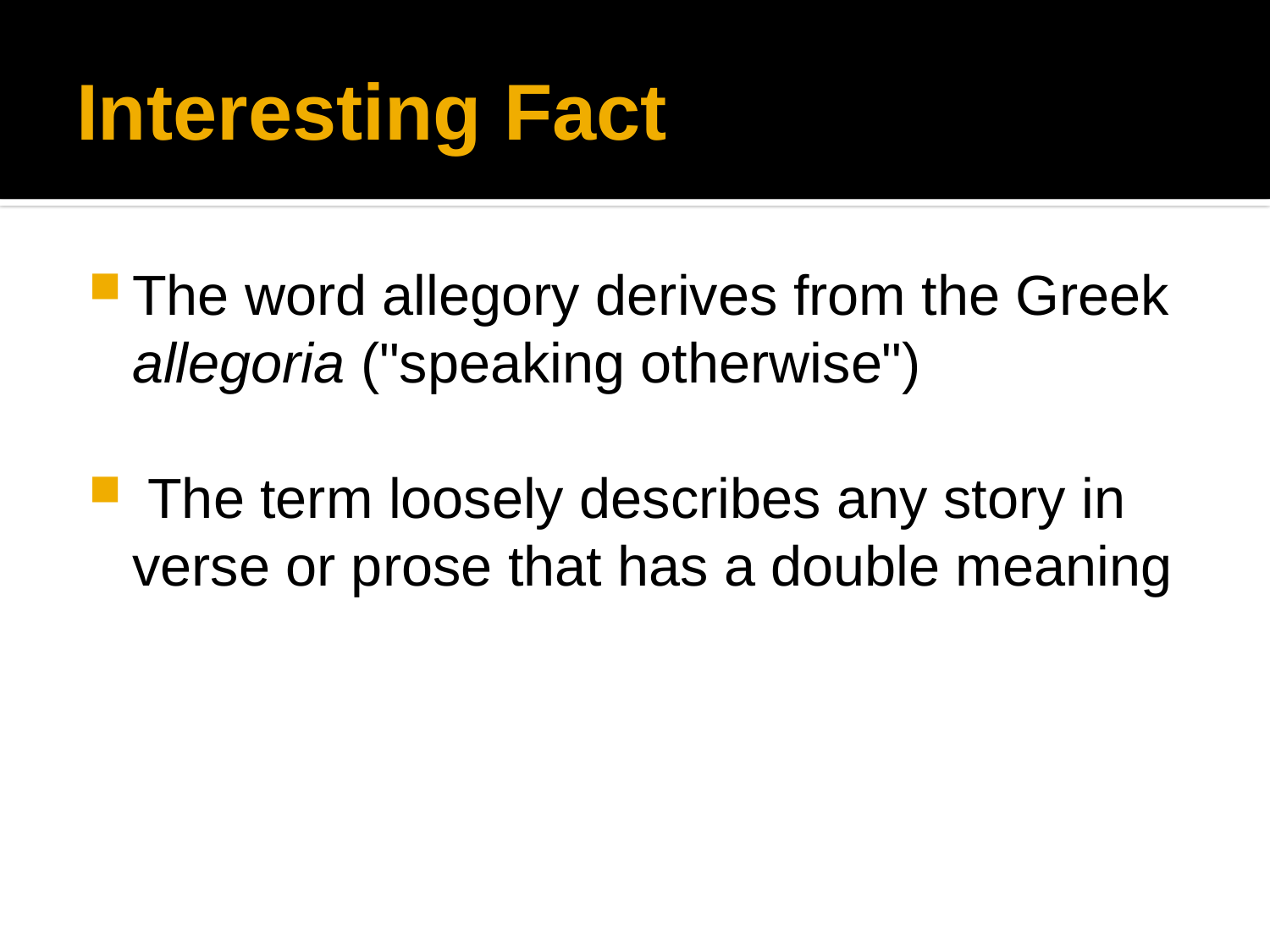

# Interesting Fact
The word allegory derives from the Greek allegoria ("speaking otherwise")

 The term loosely describes any story in verse or prose that has a double meaning